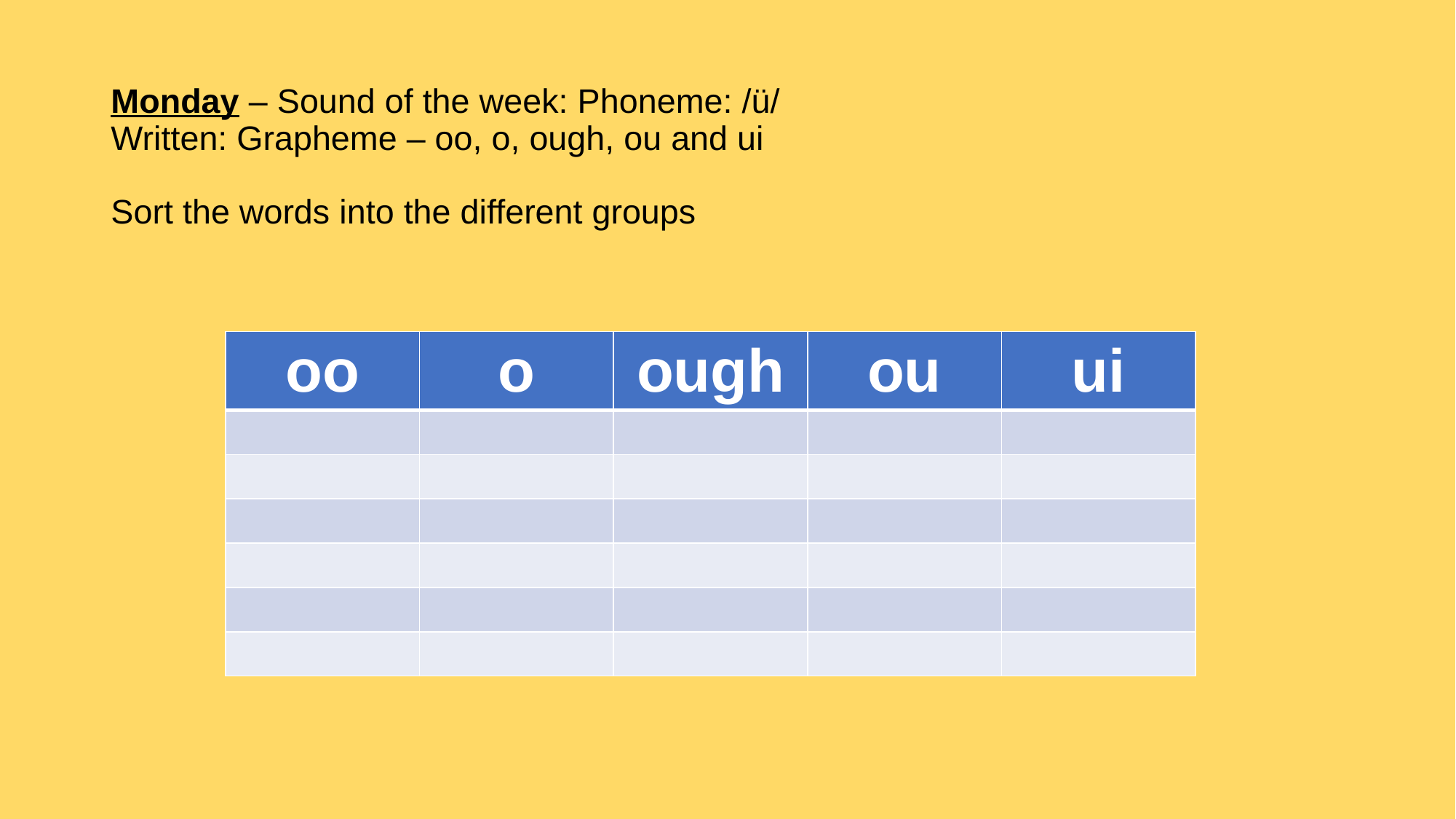

# Monday – Sound of the week: Phoneme: /ü/ Written: Grapheme – oo, o, ough, ou and ui Sort the words into the different groups
| oo | o | ough | ou |
| --- | --- | --- | --- |
|  |  |  |  |
|  |  |  |  |
|  |  |  |  |
|  |  |  |  |
|  |  |  |  |
|  |  |  |  |
| ui |
| --- |
|  |
|  |
|  |
|  |
|  |
|  |